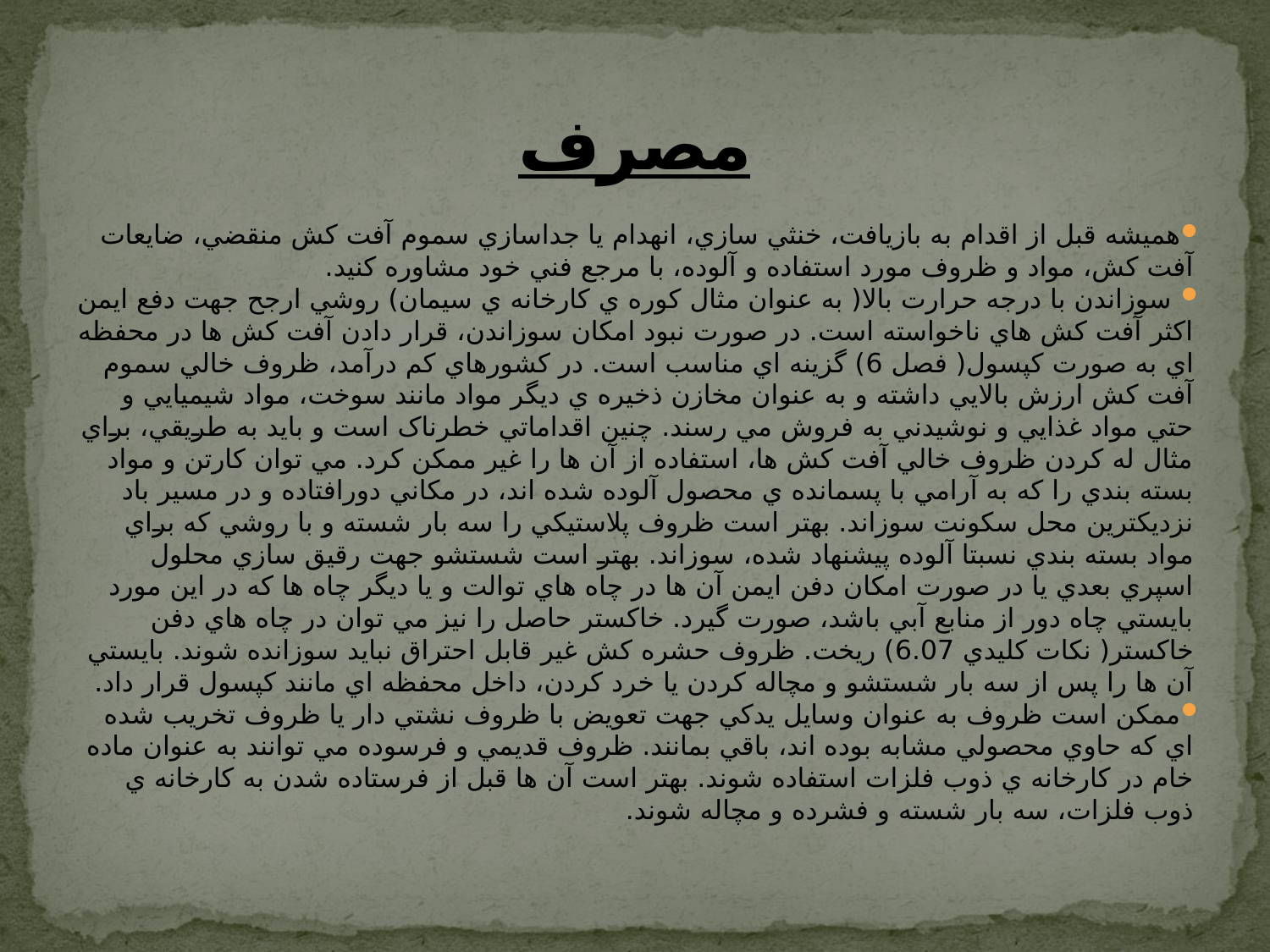

# مصرف
هميشه قبل از اقدام به بازيافت، خنثي سازي، انهدام يا جداسازي سموم آفت کش منقضي، ضايعات آفت کش، مواد و ظروف مورد استفاده و آلوده، با مرجع فني خود مشاوره کنيد.
 سوزاندن با درجه حرارت بالا( به عنوان مثال کوره ي کارخانه ي سيمان) روشي ارجح جهت دفع ايمن اکثر آفت کش هاي ناخواسته است. در صورت نبود امکان سوزاندن، قرار دادن آفت کش ها در محفظه اي به صورت کپسول( فصل 6) گزينه اي مناسب است. در کشورهاي کم درآمد، ظروف خالي سموم آفت کش ارزش بالايي داشته و به عنوان مخازن ذخيره ي ديگر مواد مانند سوخت، مواد شيميايي و حتي مواد غذايي و نوشيدني به فروش مي رسند. چنين اقداماتي خطرناک است و بايد به طريقي، براي مثال له کردن ظروف خالي آفت کش ها، استفاده از آن ها را غير ممكن كرد. مي توان کارتن و مواد بسته بندي را که به آرامي با پسمانده ي محصول آلوده شده اند، در مکاني دورافتاده و در مسير باد نزديکترين محل سکونت سوزاند. بهتر است ظروف پلاستيکي را سه بار شسته و با روشي که براي مواد بسته بندي نسبتا آلوده پيشنهاد شده، سوزاند. بهتر است شستشو جهت رقيق سازي محلول اسپري بعدي يا در صورت امکان دفن ايمن آن ها در چاه هاي توالت و يا ديگر چاه ها که در اين مورد بايستي چاه دور از منابع آبي باشد، صورت گيرد. خاکستر حاصل را نيز مي توان در چاه هاي دفن خاکستر( نکات کليدي 6.07) ريخت. ظروف حشره کش غير قابل احتراق نبايد سوزانده شوند. بايستي آن ها را پس از سه بار شستشو و مچاله کردن يا خرد کردن، داخل محفظه اي مانند کپسول قرار داد.
ممکن است ظروف به عنوان وسايل يدکي جهت تعويض با ظروف نشتي دار يا ظروف تخريب شده اي که حاوي محصولي مشابه بوده اند، باقي بمانند. ظروف قديمي و فرسوده مي توانند به عنوان ماده خام در کارخانه ي ذوب فلزات استفاده شوند. بهتر است آن ها قبل از فرستاده شدن به کارخانه ي ذوب فلزات، سه بار شسته و فشرده و مچاله شوند.